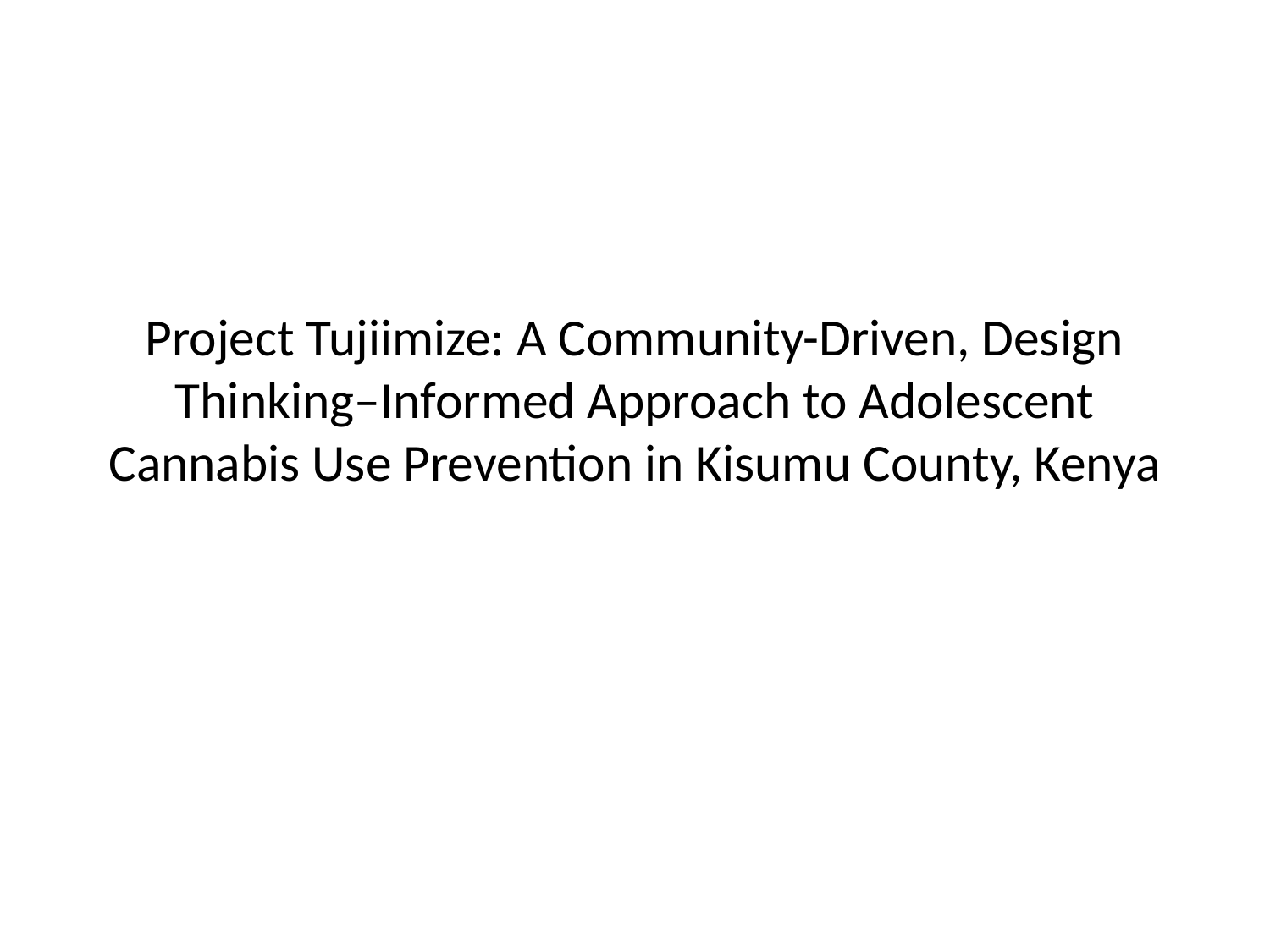

# Project Tujiimize: A Community-Driven, Design Thinking–Informed Approach to Adolescent Cannabis Use Prevention in Kisumu County, Kenya